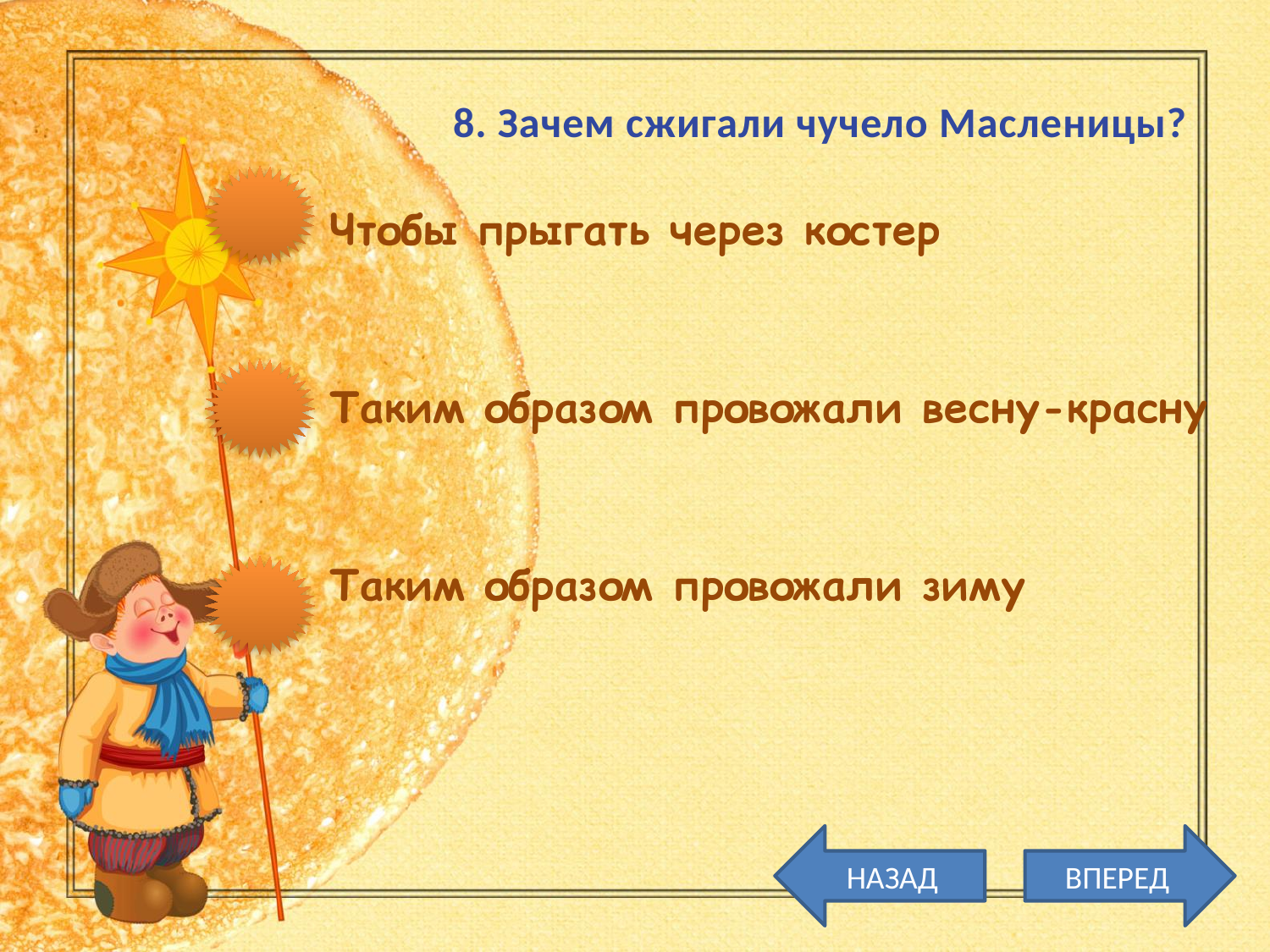

8. Зачем сжигали чучело Масленицы?

      Чтобы прыгать через костер

      Таким образом провожали весну-красну

      Таким образом провожали зиму

НАЗАД
ВПЕРЕД